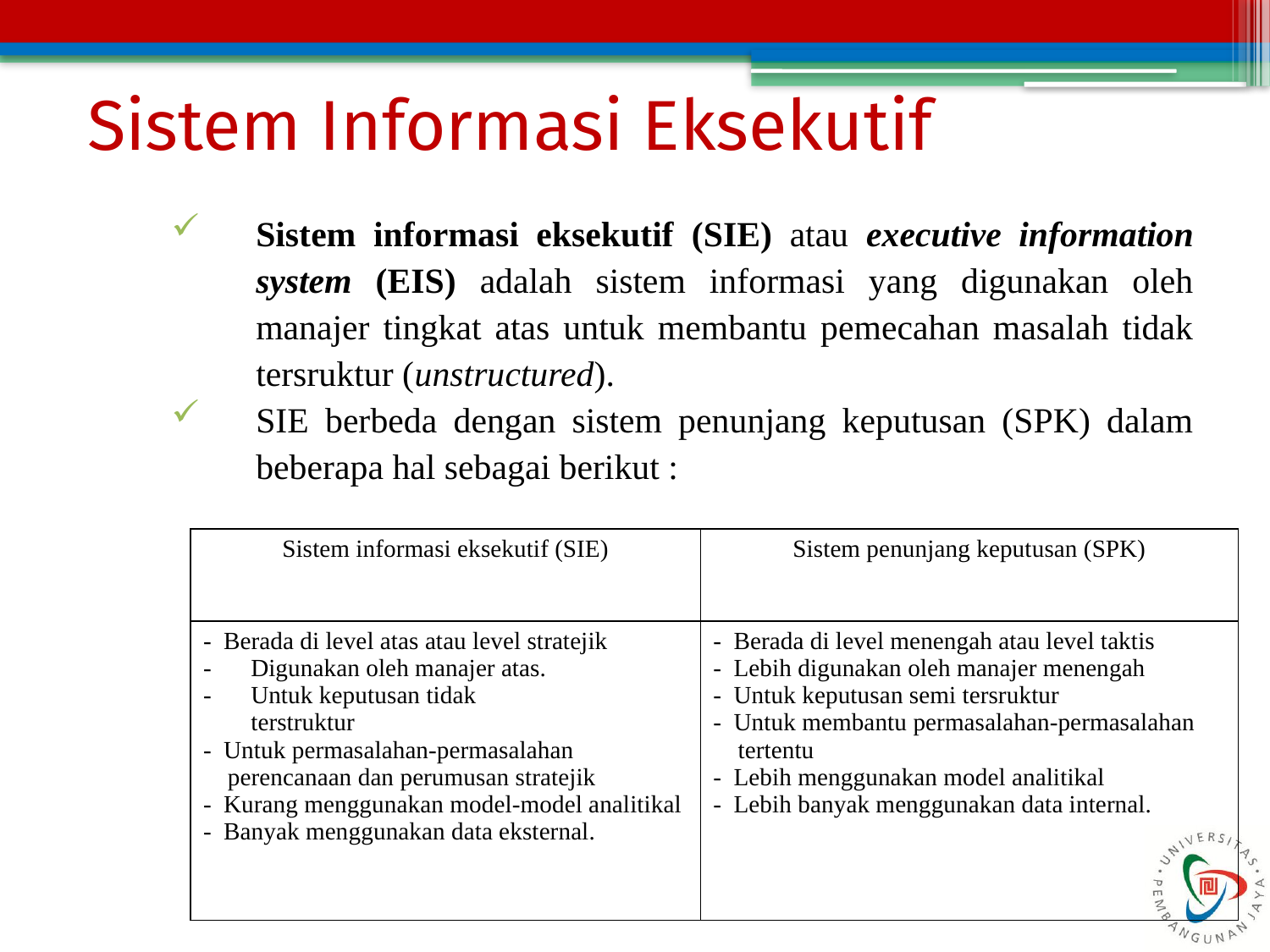

Sistem Informasi Eksekutif
Sistem informasi eksekutif (SIE) atau executive information system (EIS) adalah sistem informasi yang digunakan oleh manajer tingkat atas untuk membantu pemecahan masalah tidak tersruktur (unstructured).
SIE berbeda dengan sistem penunjang keputusan (SPK) dalam beberapa hal sebagai berikut :
| Sistem informasi eksekutif (SIE) | Sistem penunjang keputusan (SPK) |
| --- | --- |
| - Berada di level atas atau level stratejik - Digunakan oleh manajer atas. - Untuk keputusan tidak terstruktur - Untuk permasalahan-permasalahan perencanaan dan perumusan stratejik - Kurang menggunakan model-model analitikal - Banyak menggunakan data eksternal. | - Berada di level menengah atau level taktis - Lebih digunakan oleh manajer menengah - Untuk keputusan semi tersruktur - Untuk membantu permasalahan-permasalahan tertentu - Lebih menggunakan model analitikal - Lebih banyak menggunakan data internal. |